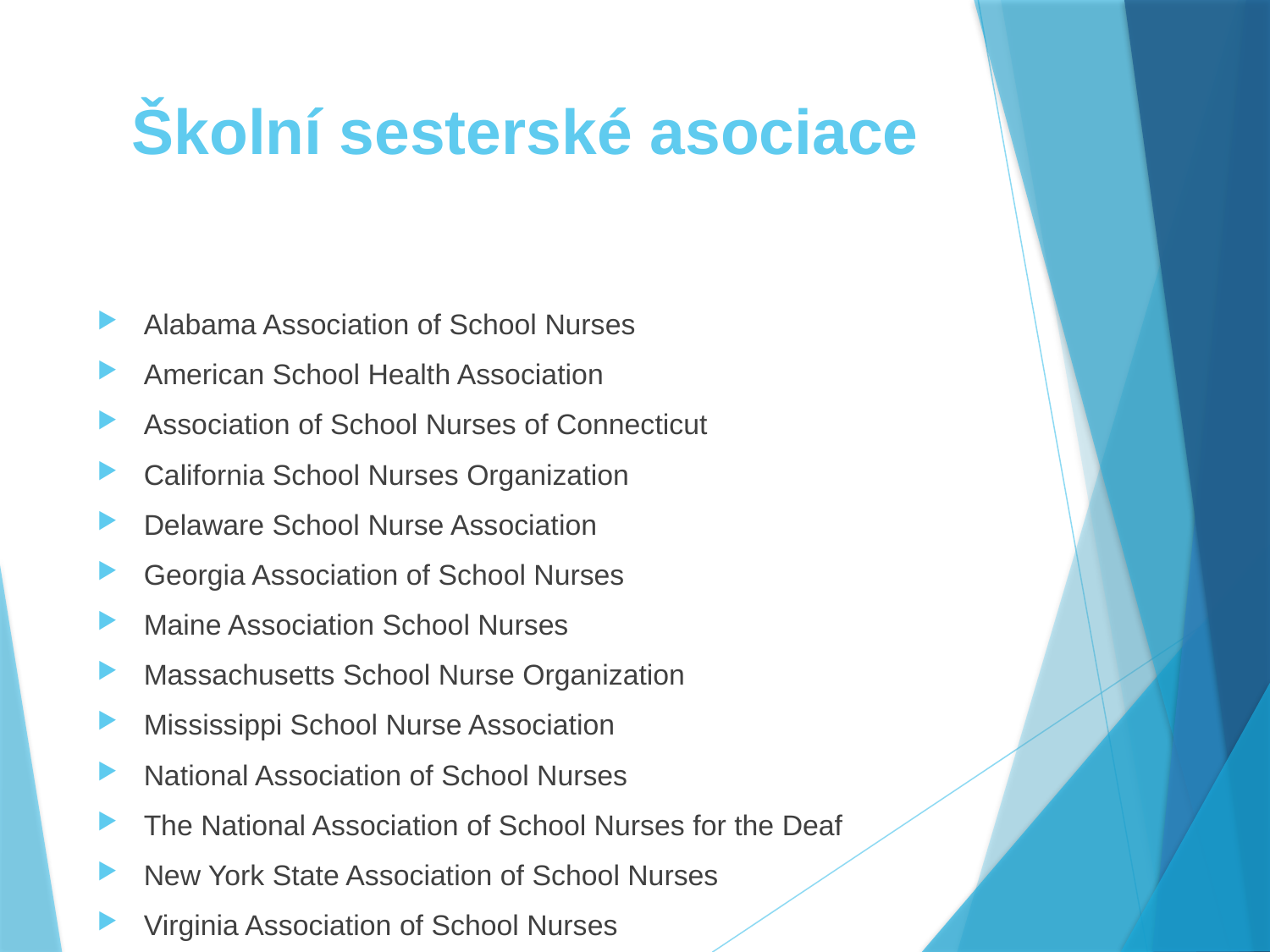

# Školní sesterské asociace
Alabama Association of School Nurses
American School Health Association
Association of School Nurses of Connecticut
California School Nurses Organization
Delaware School Nurse Association
Georgia Association of School Nurses
Maine Association School Nurses
Massachusetts School Nurse Organization
Mississippi School Nurse Association
National Association of School Nurses
The National Association of School Nurses for the Deaf
New York State Association of School Nurses
Virginia Association of School Nurses